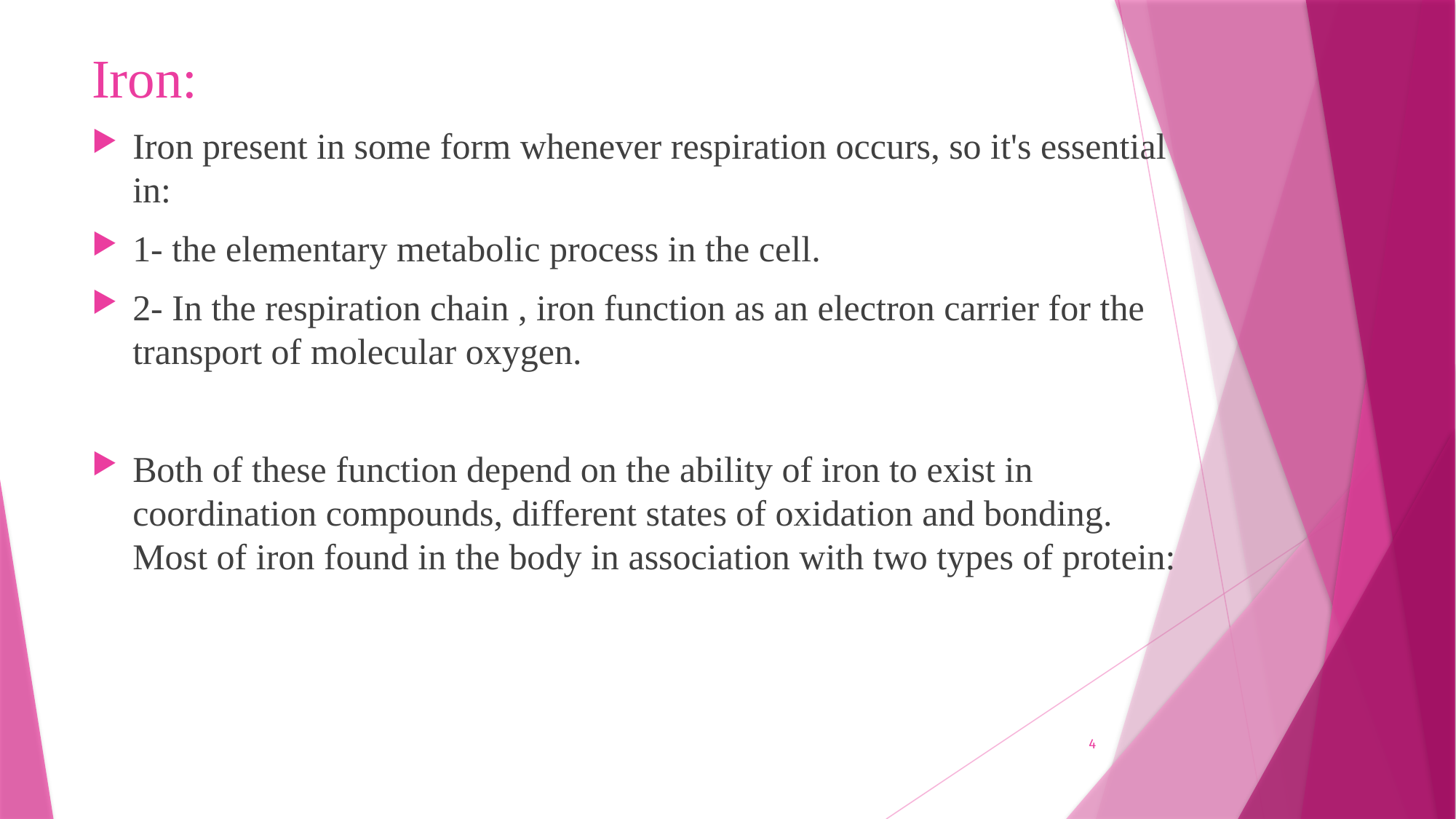

# Iron:
Iron present in some form whenever respiration occurs, so it's essential in:
1- the elementary metabolic process in the cell.
2- In the respiration chain , iron function as an electron carrier for the transport of molecular oxygen.

Both of these function depend on the ability of iron to exist in coordination compounds, different states of oxidation and bonding. Most of iron found in the body in association with two types of protein:
4